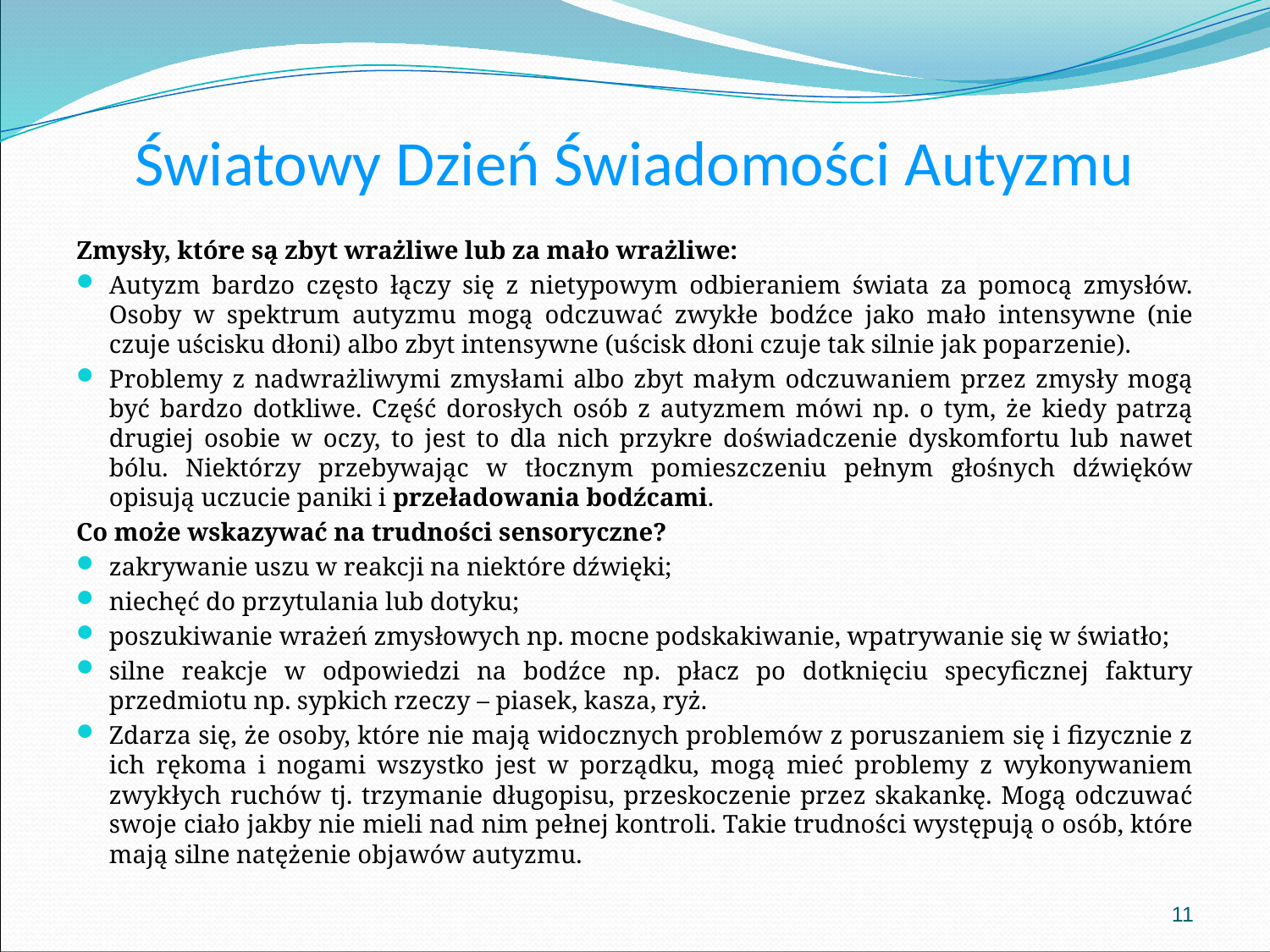

# Światowy Dzień Świadomości Autyzmu
Zmysły, które są zbyt wrażliwe lub za mało wrażliwe:
Autyzm bardzo często łączy się z nietypowym odbieraniem świata za pomocą zmysłów. Osoby w spektrum autyzmu mogą odczuwać zwykłe bodźce jako mało intensywne (nie czuje uścisku dłoni) albo zbyt intensywne (uścisk dłoni czuje tak silnie jak poparzenie).
Problemy z nadwrażliwymi zmysłami albo zbyt małym odczuwaniem przez zmysły mogą być bardzo dotkliwe. Część dorosłych osób z autyzmem mówi np. o tym, że kiedy patrzą drugiej osobie w oczy, to jest to dla nich przykre doświadczenie dyskomfortu lub nawet bólu. Niektórzy przebywając w tłocznym pomieszczeniu pełnym głośnych dźwięków opisują uczucie paniki i przeładowania bodźcami.
Co może wskazywać na trudności sensoryczne?
zakrywanie uszu w reakcji na niektóre dźwięki;
niechęć do przytulania lub dotyku;
poszukiwanie wrażeń zmysłowych np. mocne podskakiwanie, wpatrywanie się w światło;
silne reakcje w odpowiedzi na bodźce np. płacz po dotknięciu specyficznej faktury przedmiotu np. sypkich rzeczy – piasek, kasza, ryż.
Zdarza się, że osoby, które nie mają widocznych problemów z poruszaniem się i fizycznie z ich rękoma i nogami wszystko jest w porządku, mogą mieć problemy z wykonywaniem zwykłych ruchów tj. trzymanie długopisu, przeskoczenie przez skakankę. Mogą odczuwać swoje ciało jakby nie mieli nad nim pełnej kontroli. Takie trudności występują o osób, które mają silne natężenie objawów autyzmu.

11